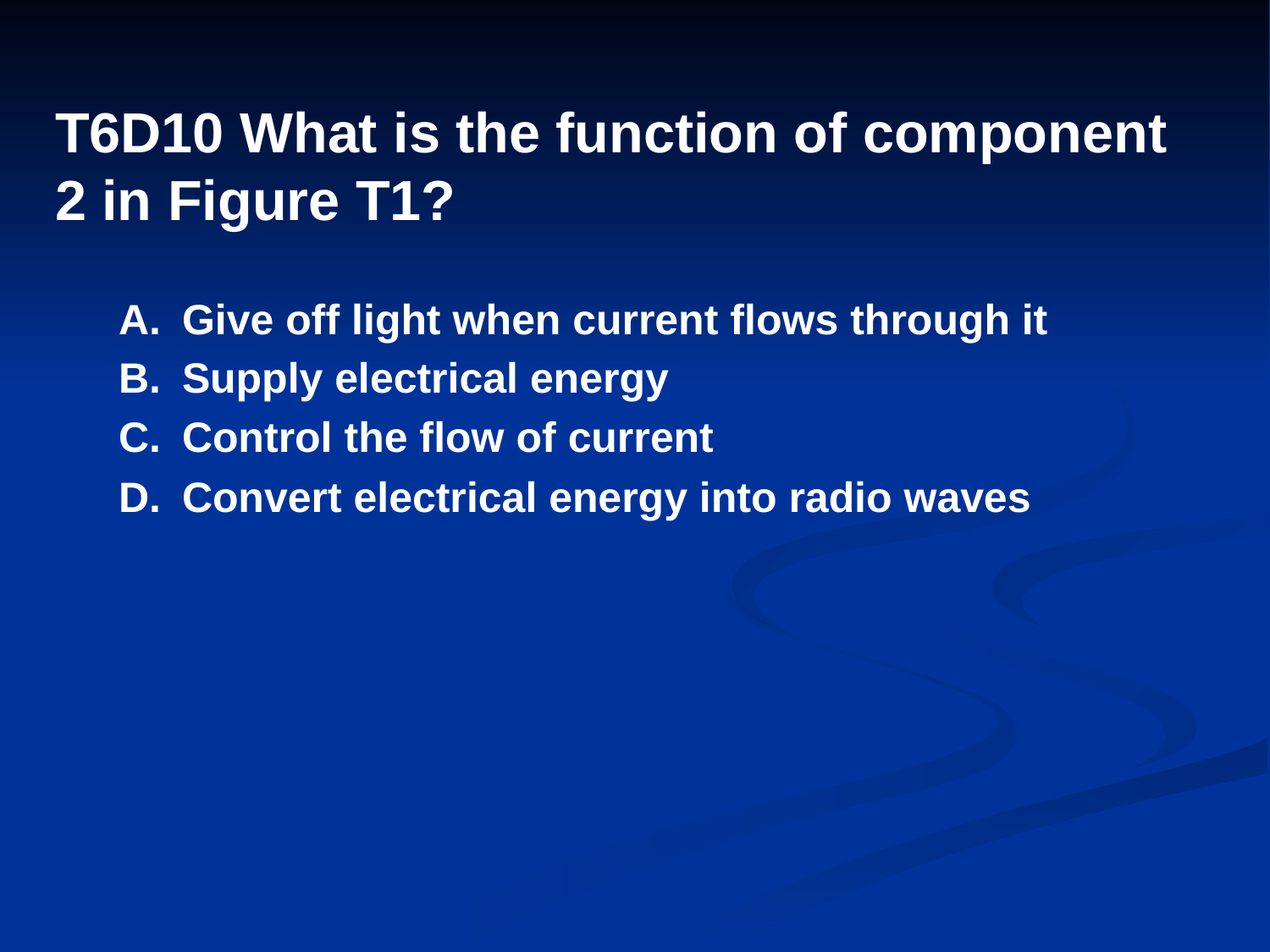

# T6D10 What is the function of component 2 in Figure T1?
A.	Give off light when current flows through it
B.	Supply electrical energy
C.	Control the flow of current
D.	Convert electrical energy into radio waves